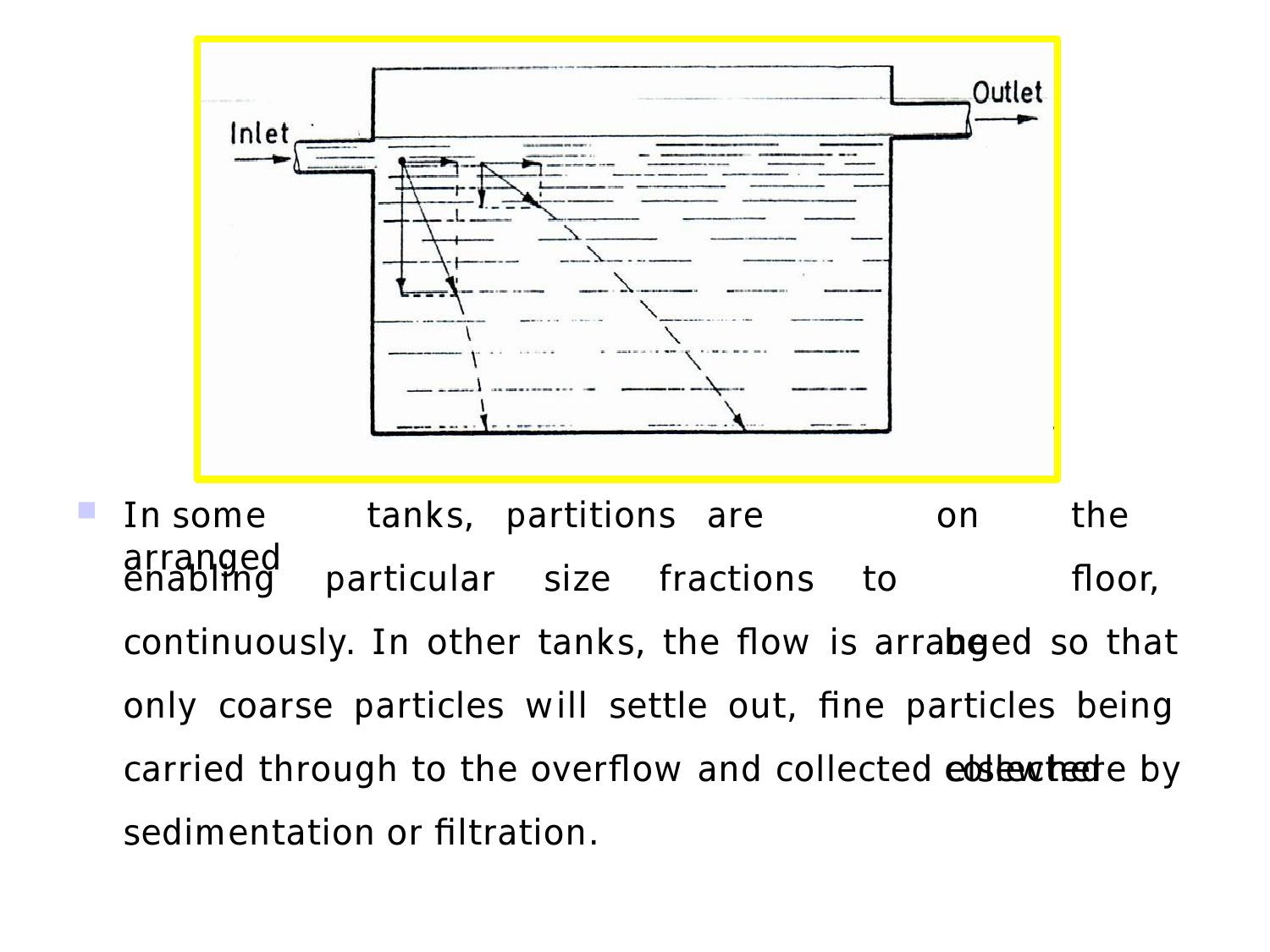

on	the	floor,  be		collected
In	some	tanks,	partitions	are	arranged
enabling	particular	size	fractions	to
continuously. In other tanks, the flow is arranged so that  only coarse particles will settle out, fine particles being  carried through to the overflow and collected elsewhere by  sedimentation or filtration.